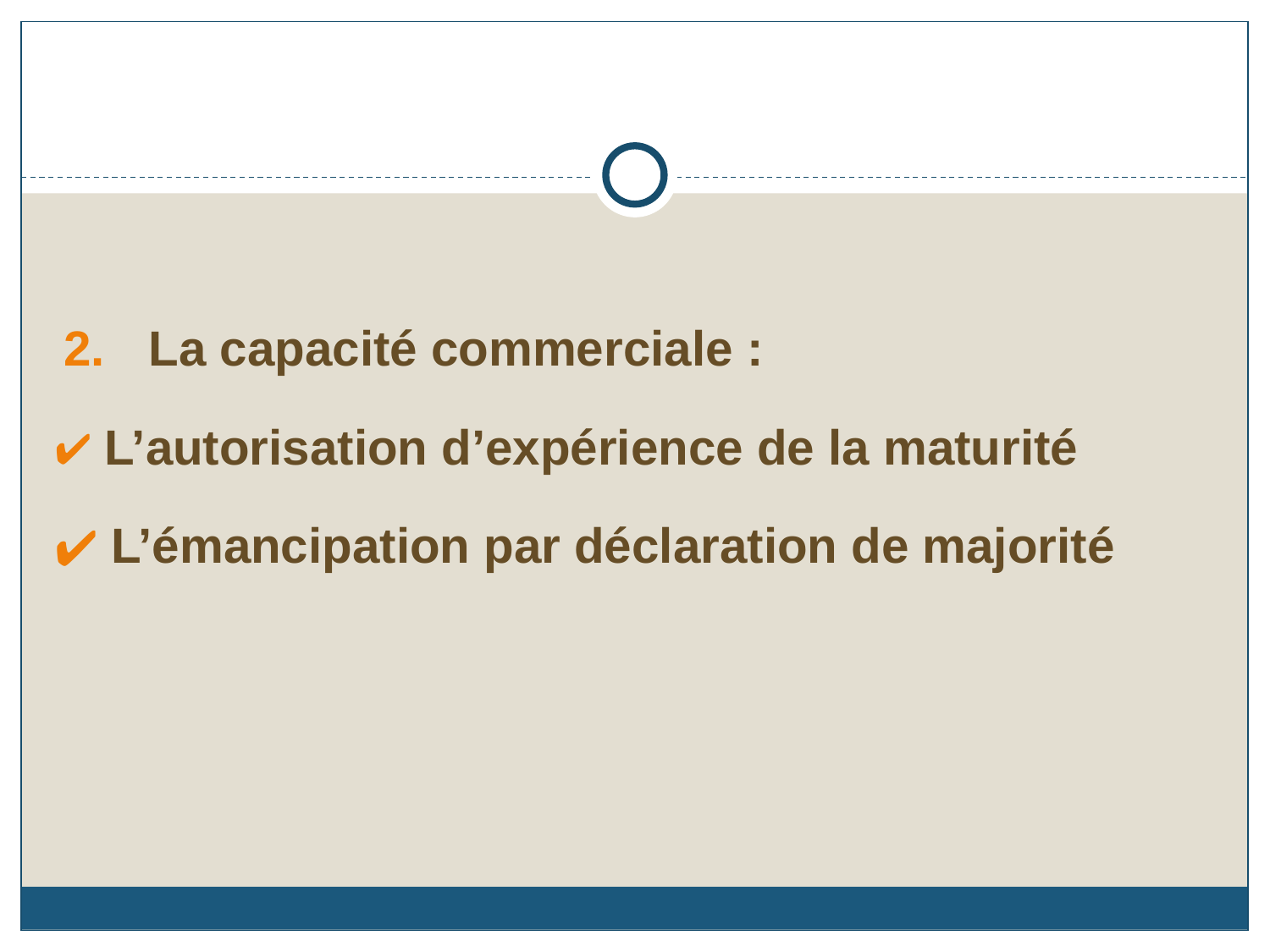

#

 La capacité commerciale :
 L’autorisation d’expérience de la maturité
 L’émancipation par déclaration de majorité